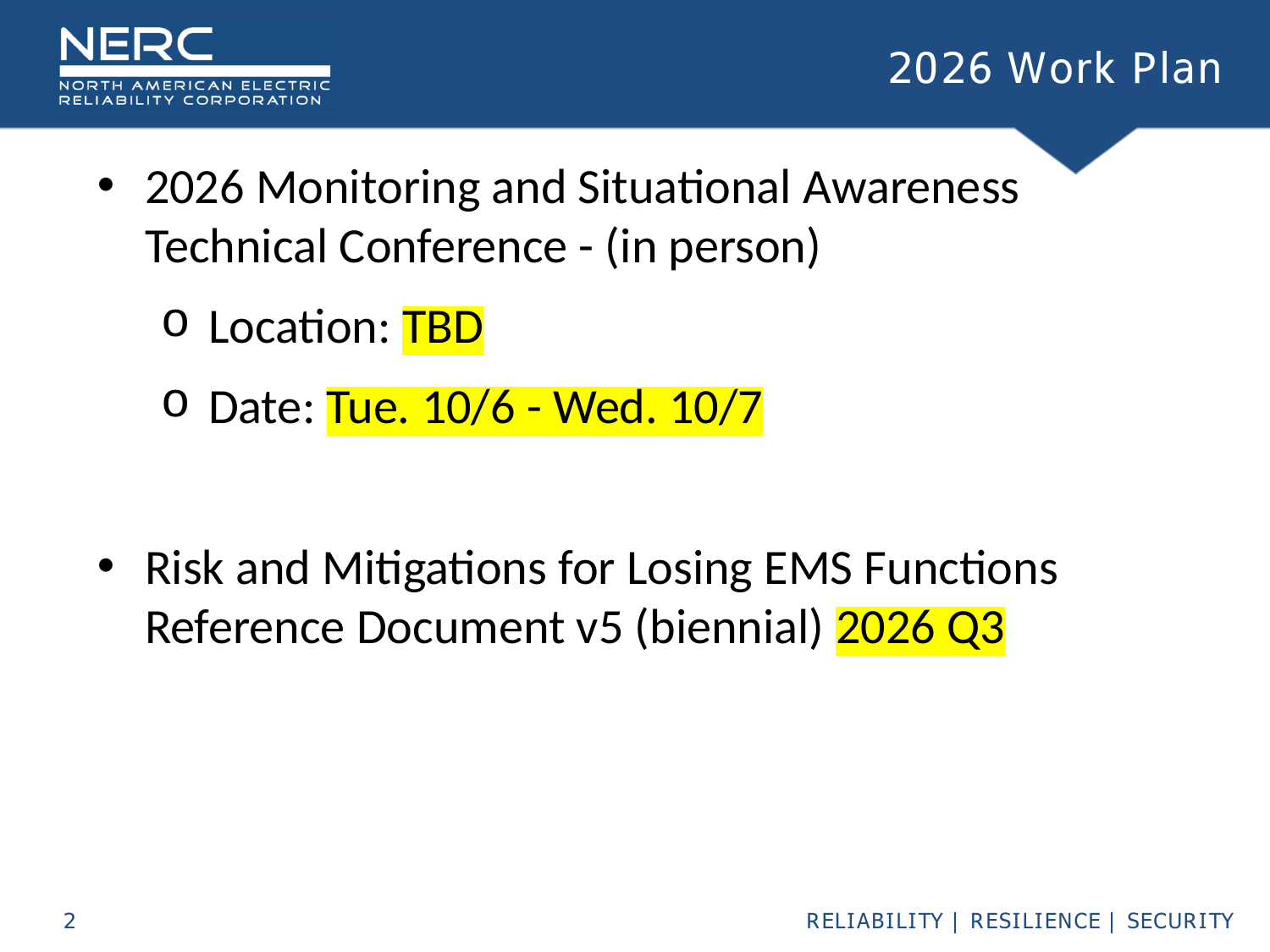

# 2026 Work Plan
2026 Monitoring and Situational Awareness Technical Conference - (in person)
Location: TBD
Date: Tue. 10/6 - Wed. 10/7

Risk and Mitigations for Losing EMS Functions Reference Document v5 (biennial) 2026 Q3